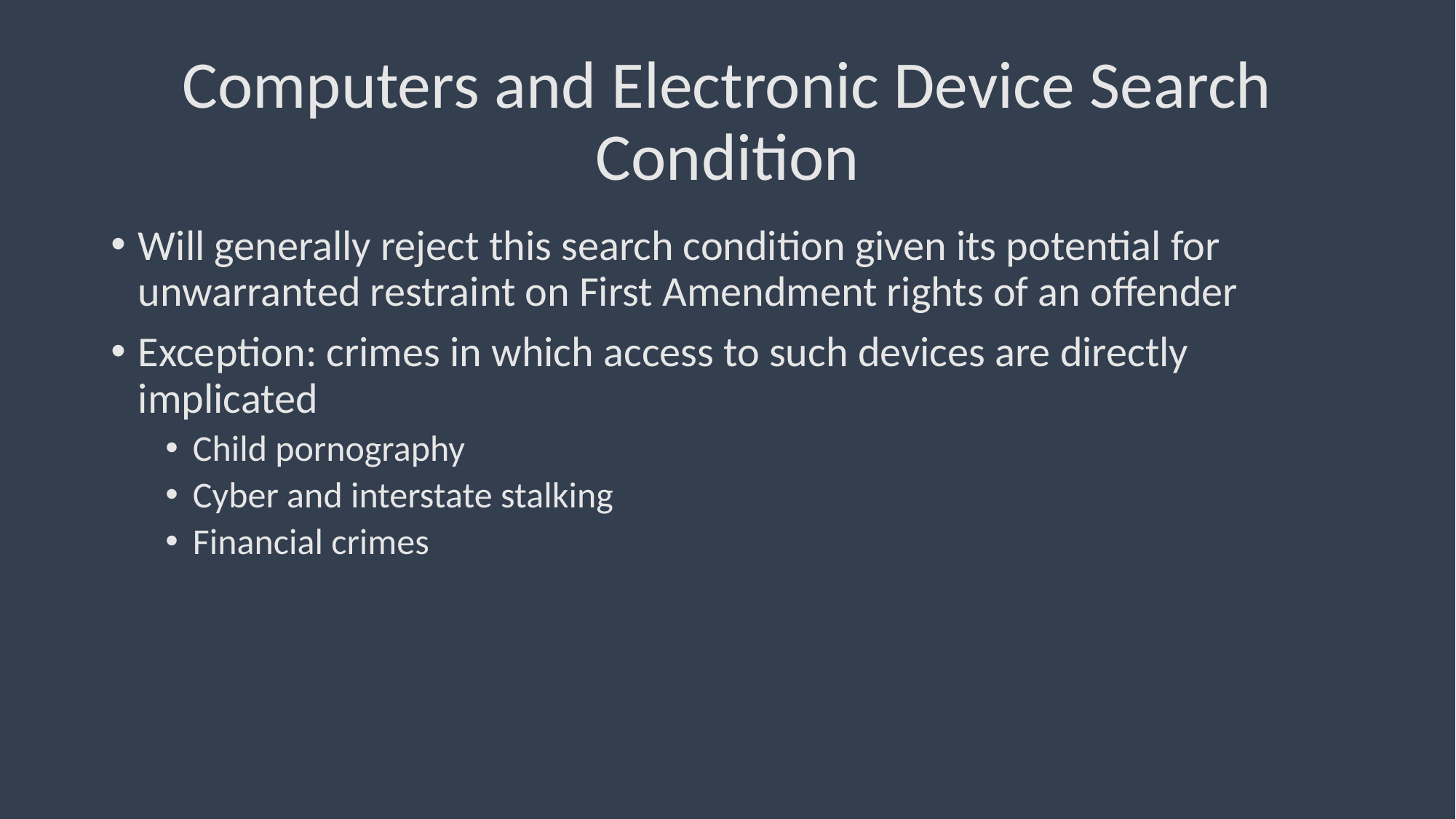

# Computers and Electronic Device Search Condition
Will generally reject this search condition given its potential for unwarranted restraint on First Amendment rights of an offender
Exception: crimes in which access to such devices are directly implicated
Child pornography
Cyber and interstate stalking
Financial crimes